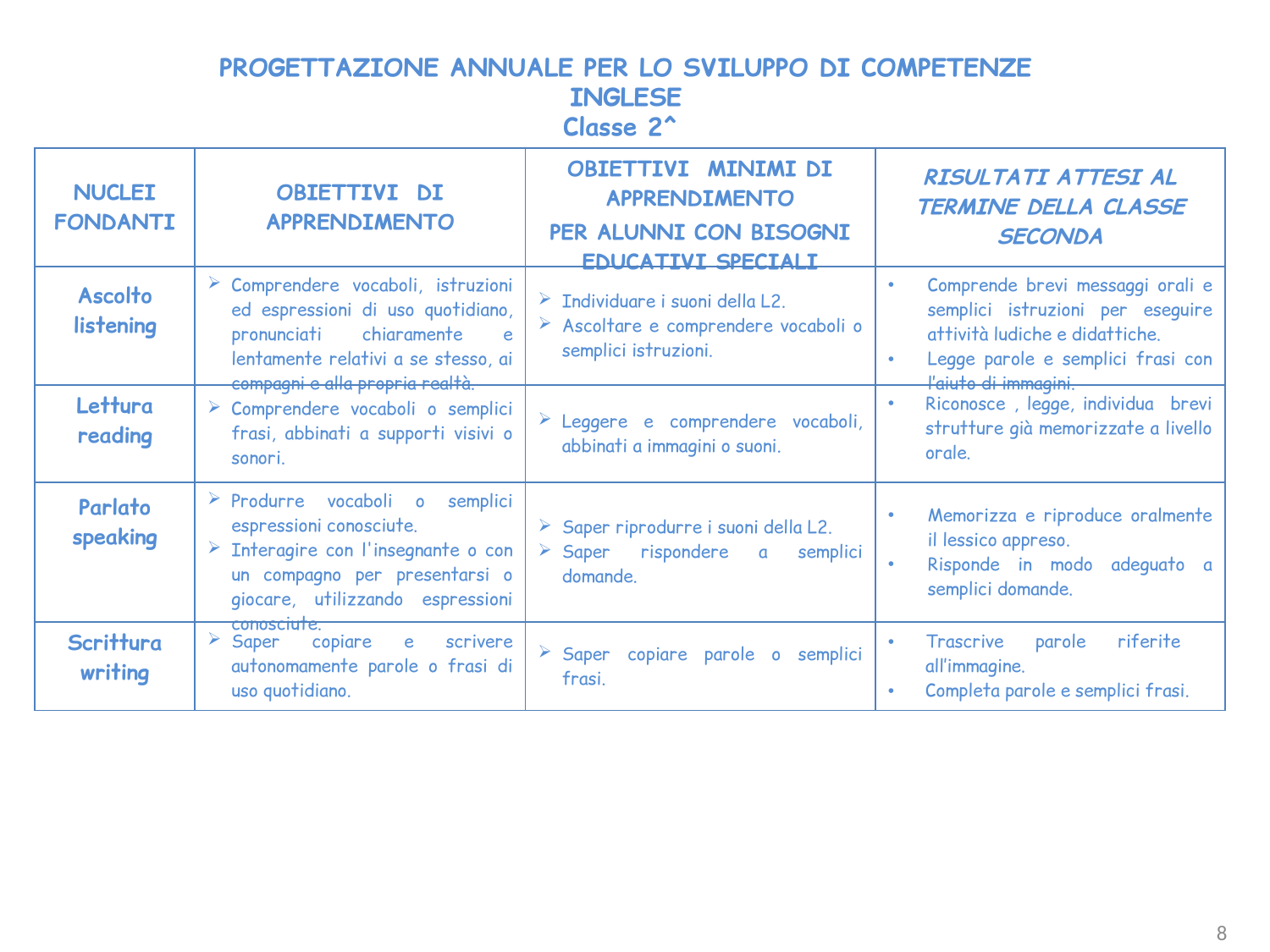

PROGETTAZIONE ANNUALE PER LO SVILUPPO DI COMPETENZE
INGLESE
Classe 2^
| NUCLEI FONDANTI | OBIETTIVI DI APPRENDIMENTO | OBIETTIVI MINIMI DI APPRENDIMENTO PER ALUNNI CON BISOGNI EDUCATIVI SPECIALI | RISULTATI ATTESI AL TERMINE DELLA CLASSE SECONDA |
| --- | --- | --- | --- |
| Ascolto listening | Comprendere vocaboli, istruzioni ed espressioni di uso quotidiano, pronunciati chiaramente e lentamente relativi a se stesso, ai compagni e alla propria realtà. | Individuare i suoni della L2. Ascoltare e comprendere vocaboli o semplici istruzioni. | Comprende brevi messaggi orali e semplici istruzioni per eseguire attività ludiche e didattiche. Legge parole e semplici frasi con l’aiuto di immagini. |
| Lettura reading | Comprendere vocaboli o semplici frasi, abbinati a supporti visivi o sonori. | Leggere e comprendere vocaboli, abbinati a immagini o suoni. | Riconosce , legge, individua brevi strutture già memorizzate a livello orale. |
| Parlato speaking | Produrre vocaboli o semplici espressioni conosciute. Interagire con l'insegnante o con un compagno per presentarsi o giocare, utilizzando espressioni conosciute. | Saper riprodurre i suoni della L2. Saper rispondere a semplici domande. | Memorizza e riproduce oralmente il lessico appreso. Risponde in modo adeguato a semplici domande. |
| Scrittura writing | Saper copiare e scrivere autonomamente parole o frasi di uso quotidiano. | Saper copiare parole o semplici frasi. | Trascrive parole riferite all’immagine. Completa parole e semplici frasi. |
8